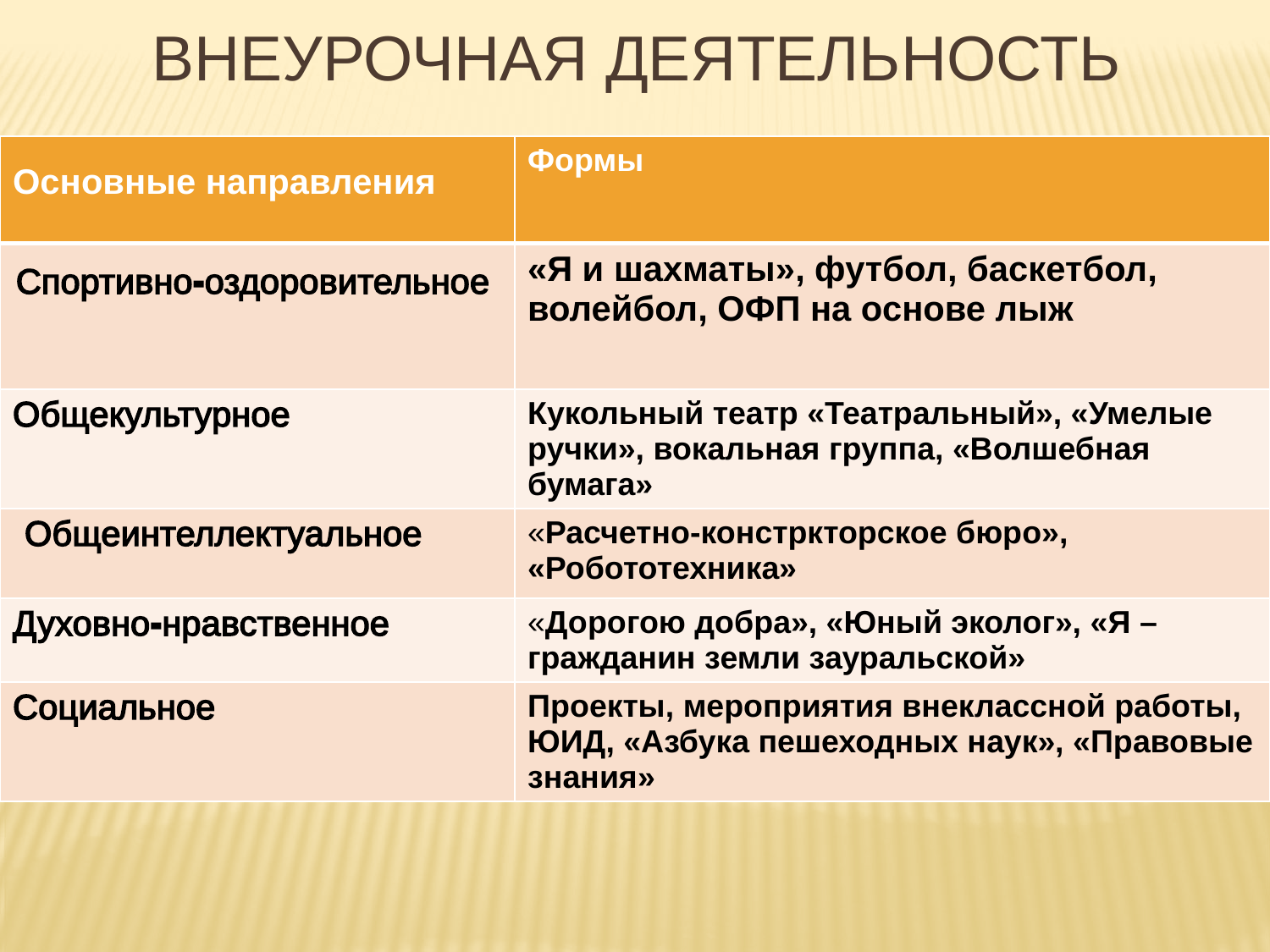

# Внеурочная деятельность
| Основные направления | Формы |
| --- | --- |
| Спортивно-оздоровительное | «Я и шахматы», футбол, баскетбол, волейбол, ОФП на основе лыж |
| Общекультурное | Кукольный театр «Театральный», «Умелые ручки», вокальная группа, «Волшебная бумага» |
| Общеинтеллектуальное | «Расчетно-констркторское бюро», «Робототехника» |
| Духовно-нравственное | «Дорогою добра», «Юный эколог», «Я – гражданин земли зауральской» |
| Социальное | Проекты, мероприятия внеклассной работы, ЮИД, «Азбука пешеходных наук», «Правовые знания» |